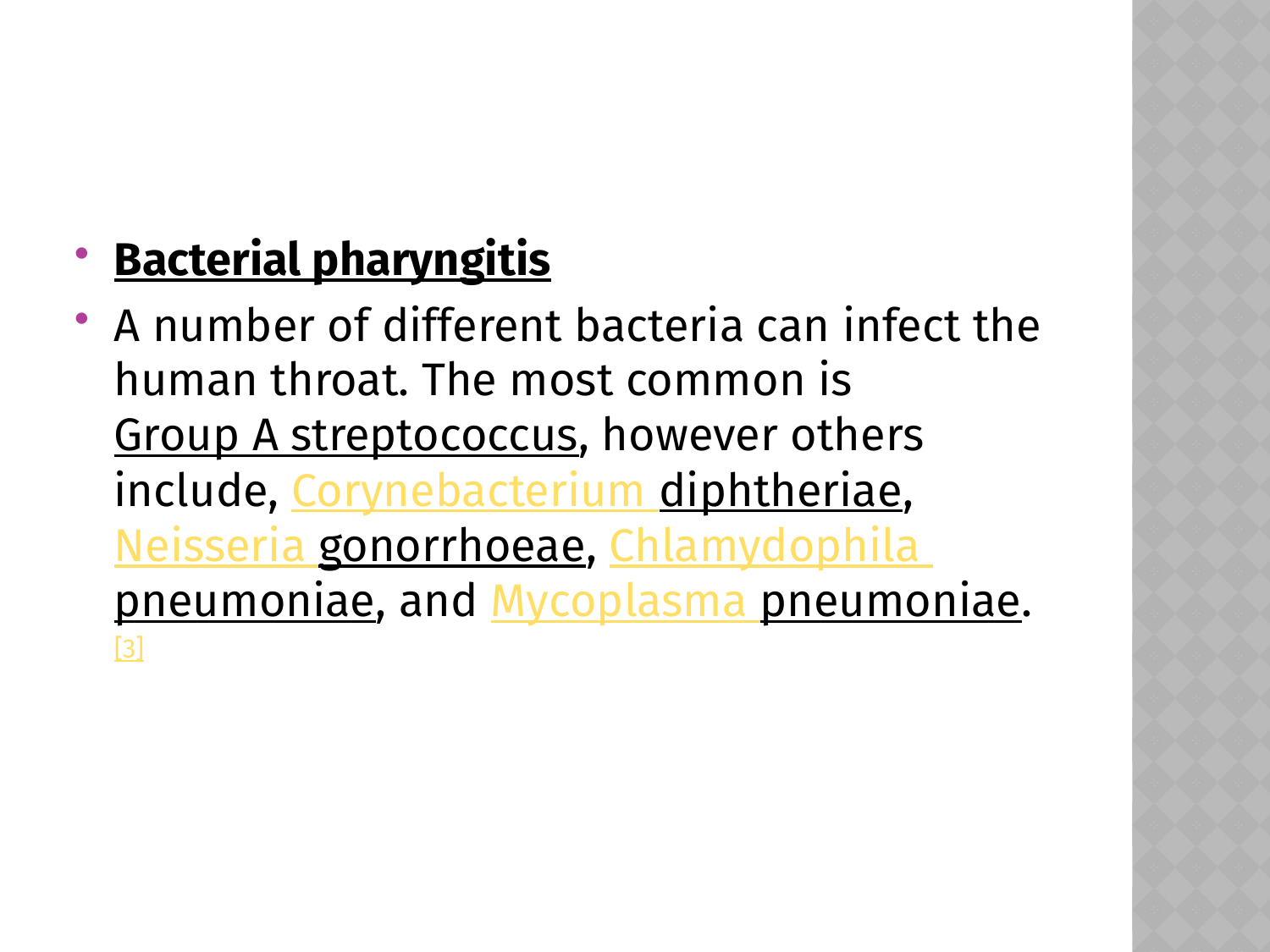

Bacterial pharyngitis
A number of different bacteria can infect the human throat. The most common is Group A streptococcus, however others include, Corynebacterium diphtheriae, Neisseria gonorrhoeae, Chlamydophila pneumoniae, and Mycoplasma pneumoniae.[3]